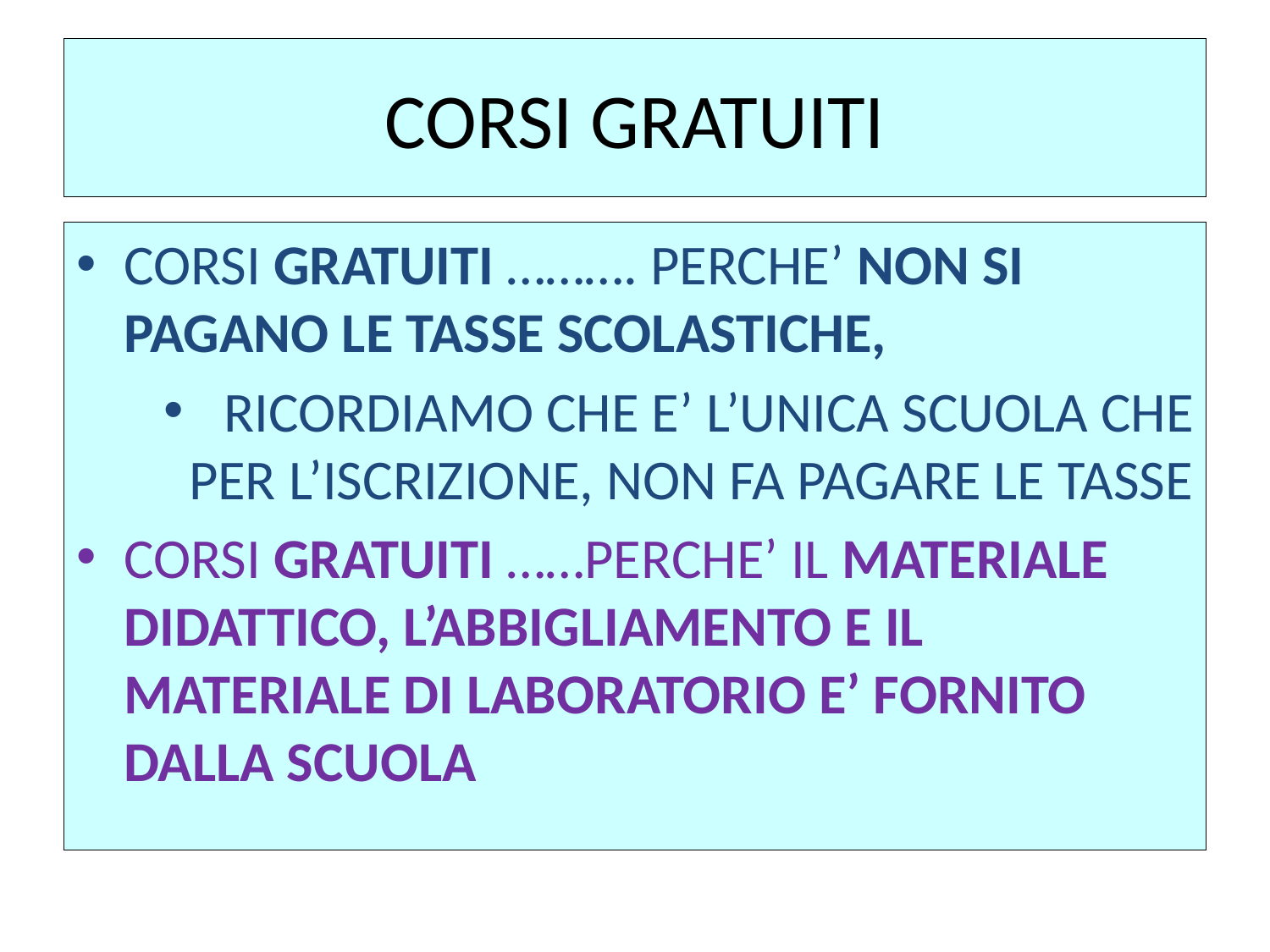

# CORSI GRATUITI
CORSI GRATUITI ………. PERCHE’ NON SI PAGANO LE TASSE SCOLASTICHE,
 RICORDIAMO CHE E’ L’UNICA SCUOLA CHE PER L’ISCRIZIONE, NON FA PAGARE LE TASSE
CORSI GRATUITI ……PERCHE’ IL MATERIALE DIDATTICO, L’ABBIGLIAMENTO E IL MATERIALE DI LABORATORIO E’ FORNITO  DALLA SCUOLA